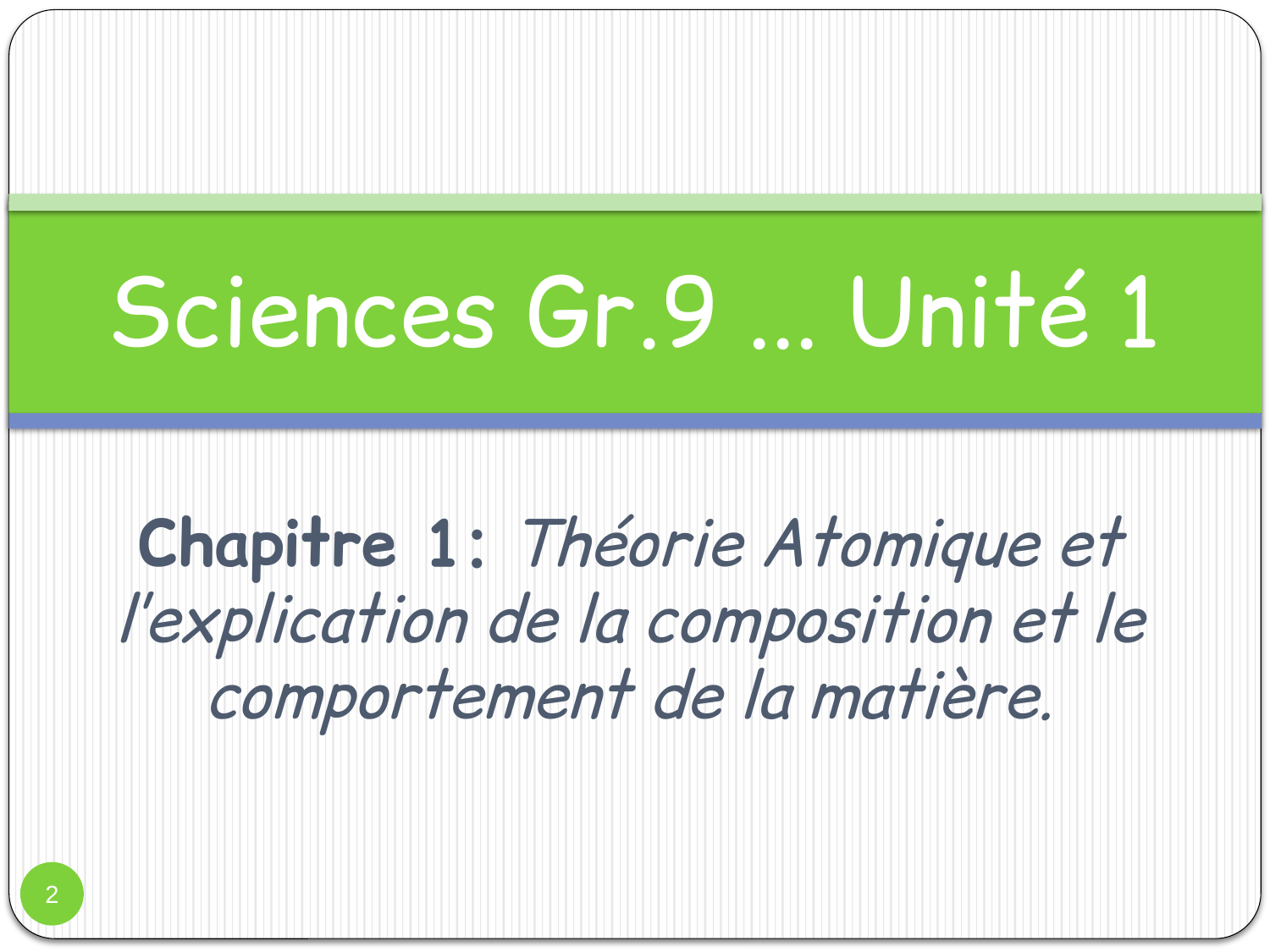

# Sciences Gr.9 ... Unité 1
Chapitre 1: Théorie Atomique et l’explication de la composition et le comportement de la matière.
2